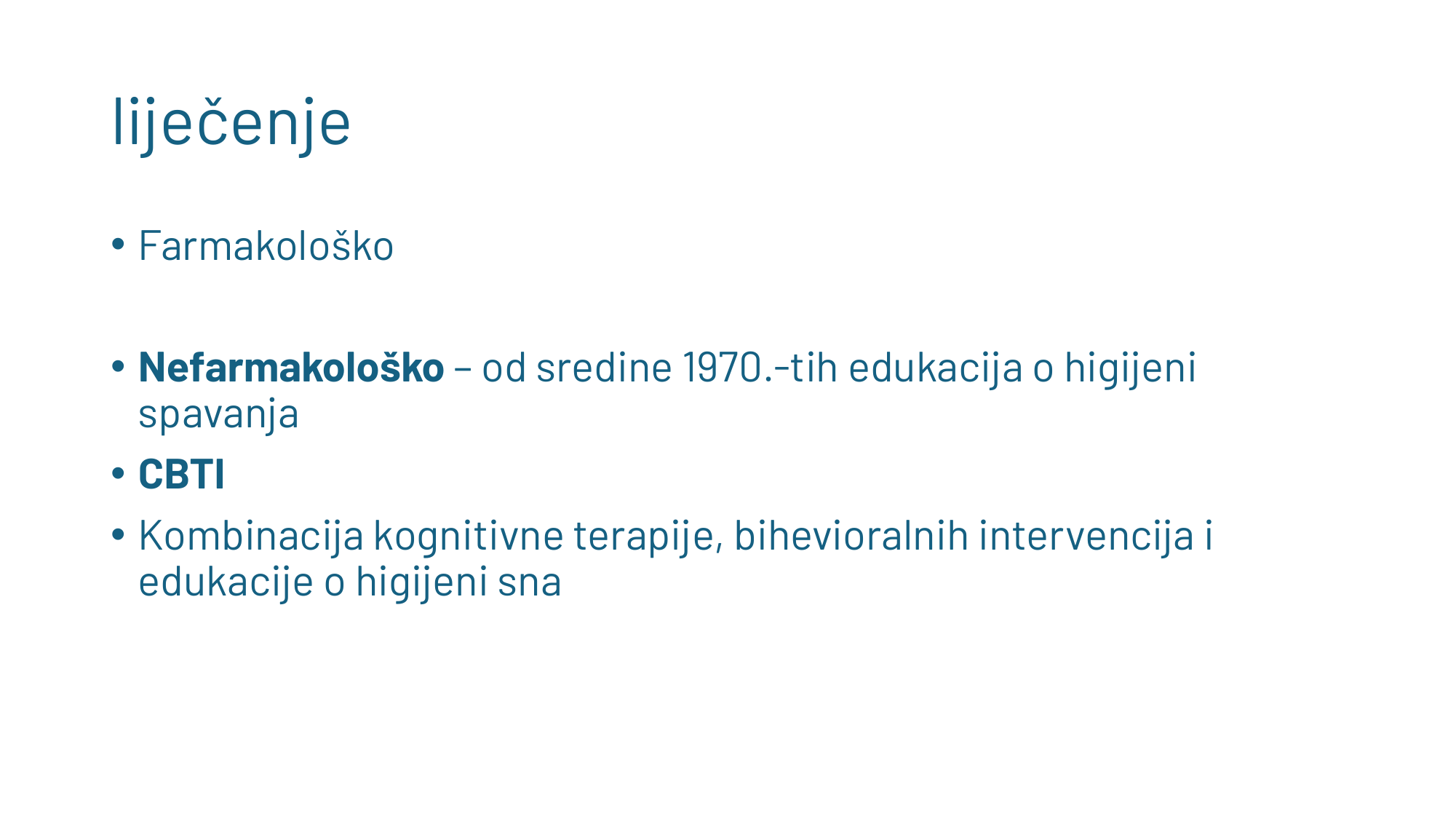

# liječenje
Farmakološko

Nefarmakološko – od sredine 1970.-tih edukacija o higijeni spavanja
CBTI
Kombinacija kognitivne terapije, bihevioralnih intervencija i edukacije o higijeni sna